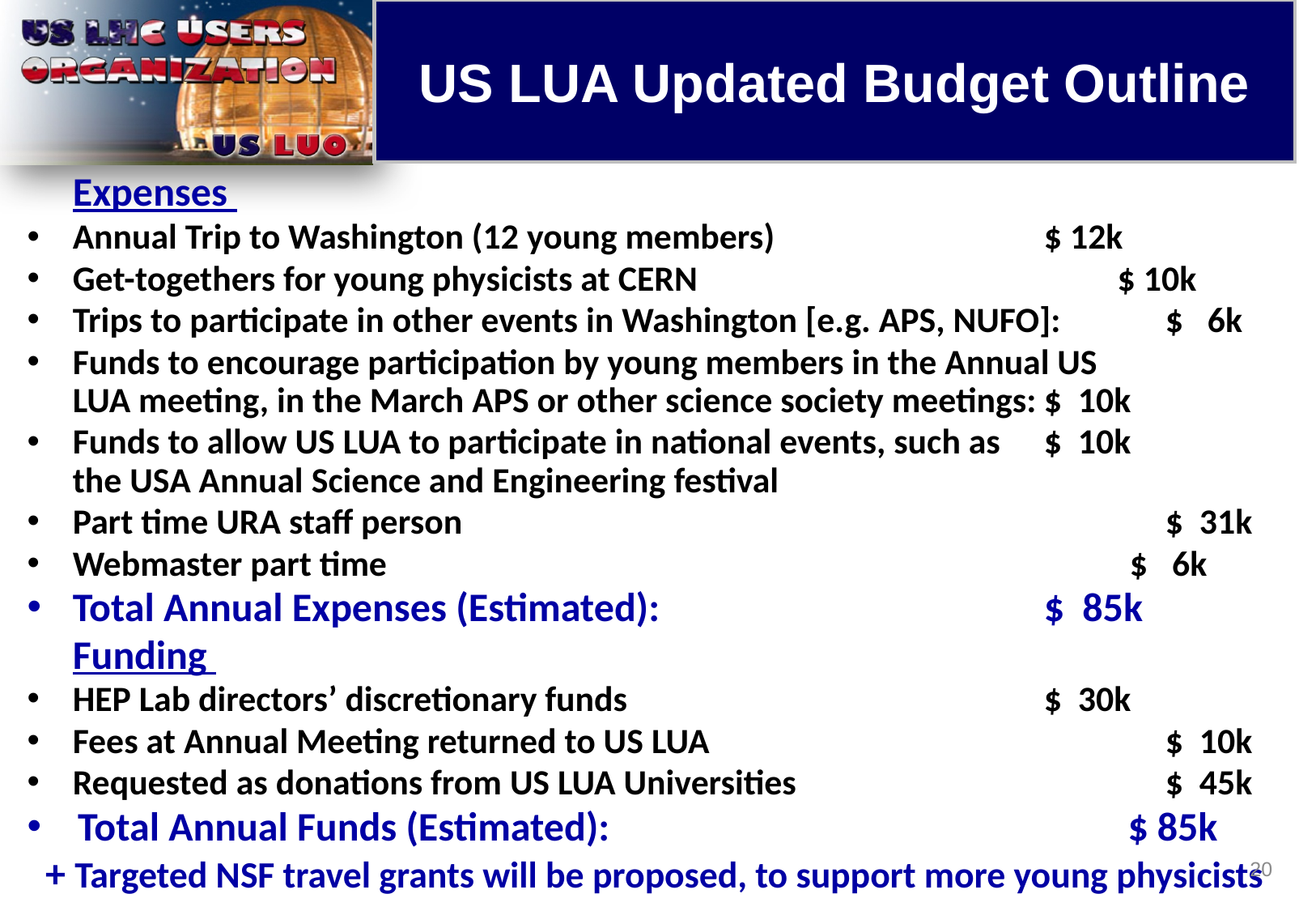

US LUA Updated Budget Outline
	Expenses
Annual Trip to Washington (12 young members)			$ 12k
Get-togethers for young physicists at CERN                                                    $ 10k
Trips to participate in other events in Washington [e.g. APS, NUFO]:	$   6k
Funds to encourage participation by young members in the Annual US
LUA meeting, in the March APS or other science society meetings:	$  10k
Funds to allow US LUA to participate in national events, such as 	$  10k
the USA Annual Science and Engineering festival
Part time URA staff person  						$  31k
Webmaster part time                                                                                            $   6k
Total Annual Expenses (Estimated): 				$  85k
	Funding
HEP Lab directors’ discretionary funds 				$  30k
Fees at Annual Meeting returned to US LUA				$  10k
Requested as donations from US LUA Universities  			$  45k
    Total Annual Funds (Estimated): 				         	$ 85k
  + Targeted NSF travel grants will be proposed, to support more young physicists

20